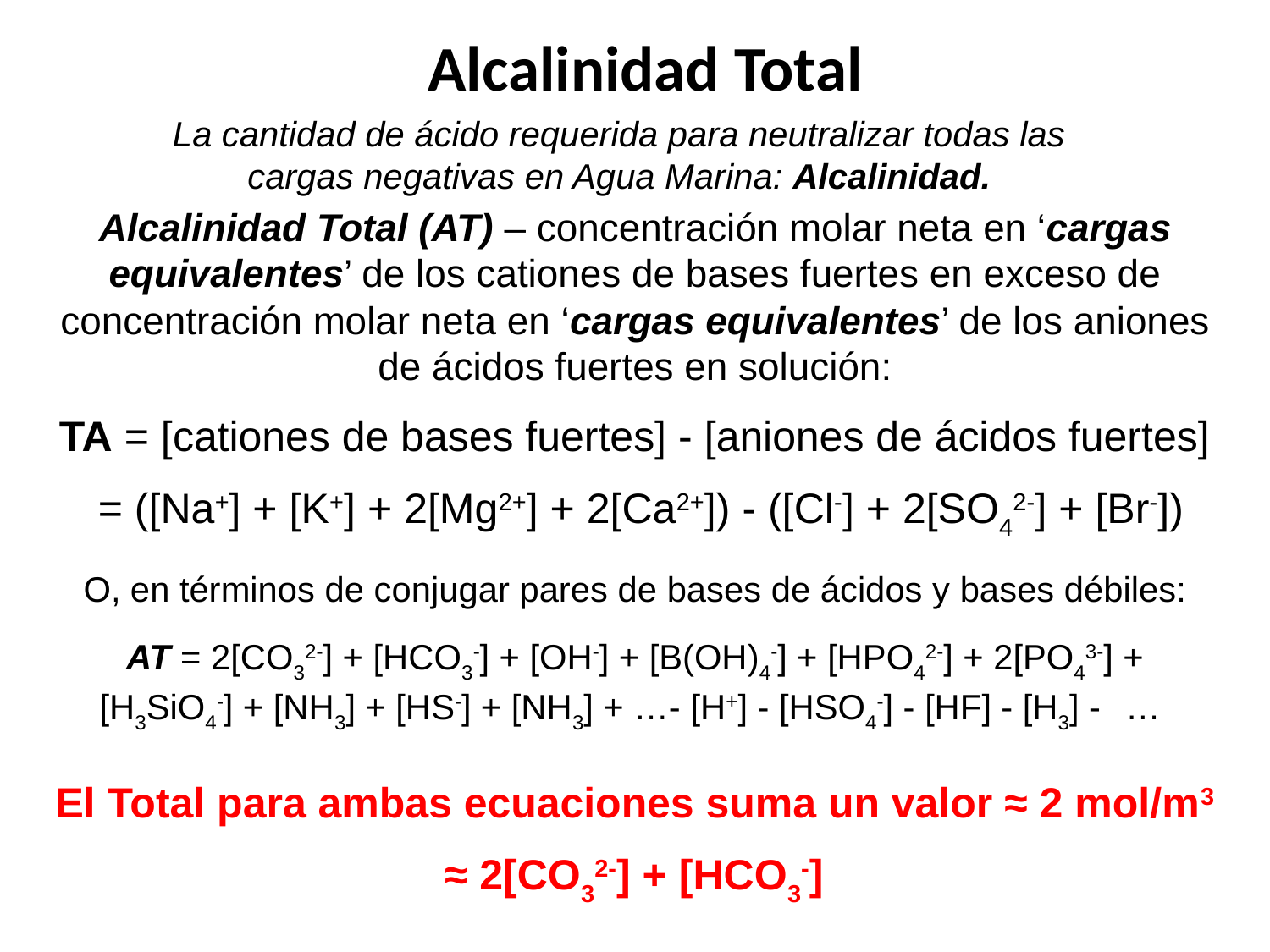

Alcalinidad Total
La cantidad de ácido requerida para neutralizar todas las cargas negativas en Agua Marina: Alcalinidad.
Alcalinidad Total (AT) – concentración molar neta en ‘cargas equivalentes’ de los cationes de bases fuertes en exceso de concentración molar neta en ‘cargas equivalentes’ de los aniones de ácidos fuertes en solución:

TA = [cationes de bases fuertes] - [aniones de ácidos fuertes]

 = ([Na+] + [K+] + 2[Mg2+] + 2[Ca2+]) - ([Cl-] + 2[SO42-] + [Br-])

O, en términos de conjugar pares de bases de ácidos y bases débiles:

AT = 2[CO32-] + [HCO3-] + [OH-] + [B(OH)4-] + [HPO42-] + 2[PO43-] + [H3SiO4-] + [NH3] + [HS-] + [NH3] + …- [H+] - [HSO4-] - [HF] - [H3] -	 …
El Total para ambas ecuaciones suma un valor ≈ 2 mol/m3

≈ 2[CO32-] + [HCO3-]